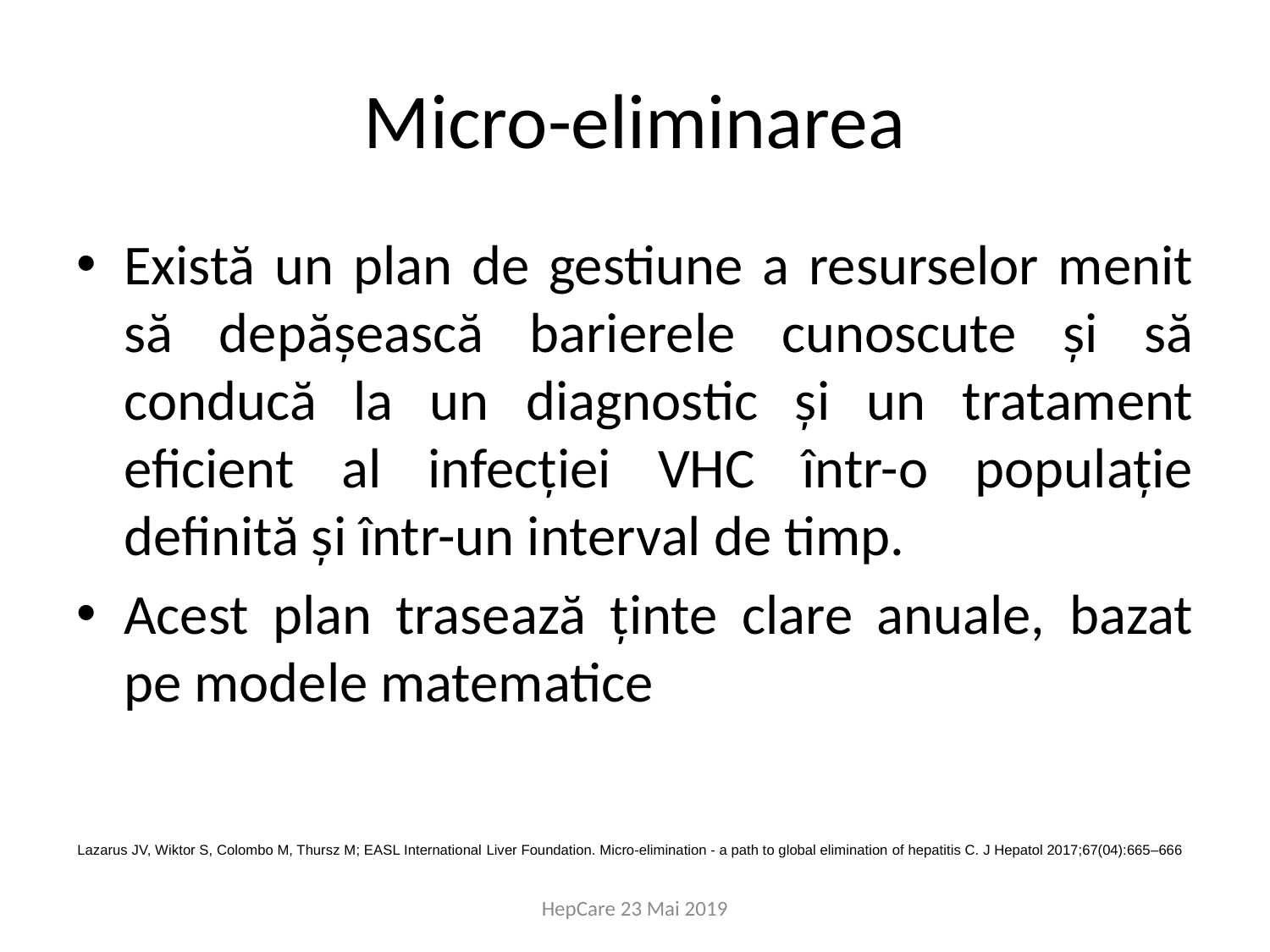

# Micro-eliminarea
Există un plan de gestiune a resurselor menit să depășească barierele cunoscute și să conducă la un diagnostic și un tratament eficient al infecției VHC într-o populație definită și într-un interval de timp.
Acest plan trasează ținte clare anuale, bazat pe modele matematice
Lazarus JV, Wiktor S, Colombo M, Thursz M; EASL International Liver Foundation. Micro-elimination - a path to global elimination of hepatitis C. J Hepatol 2017;67(04):665–666
HepCare 23 Mai 2019